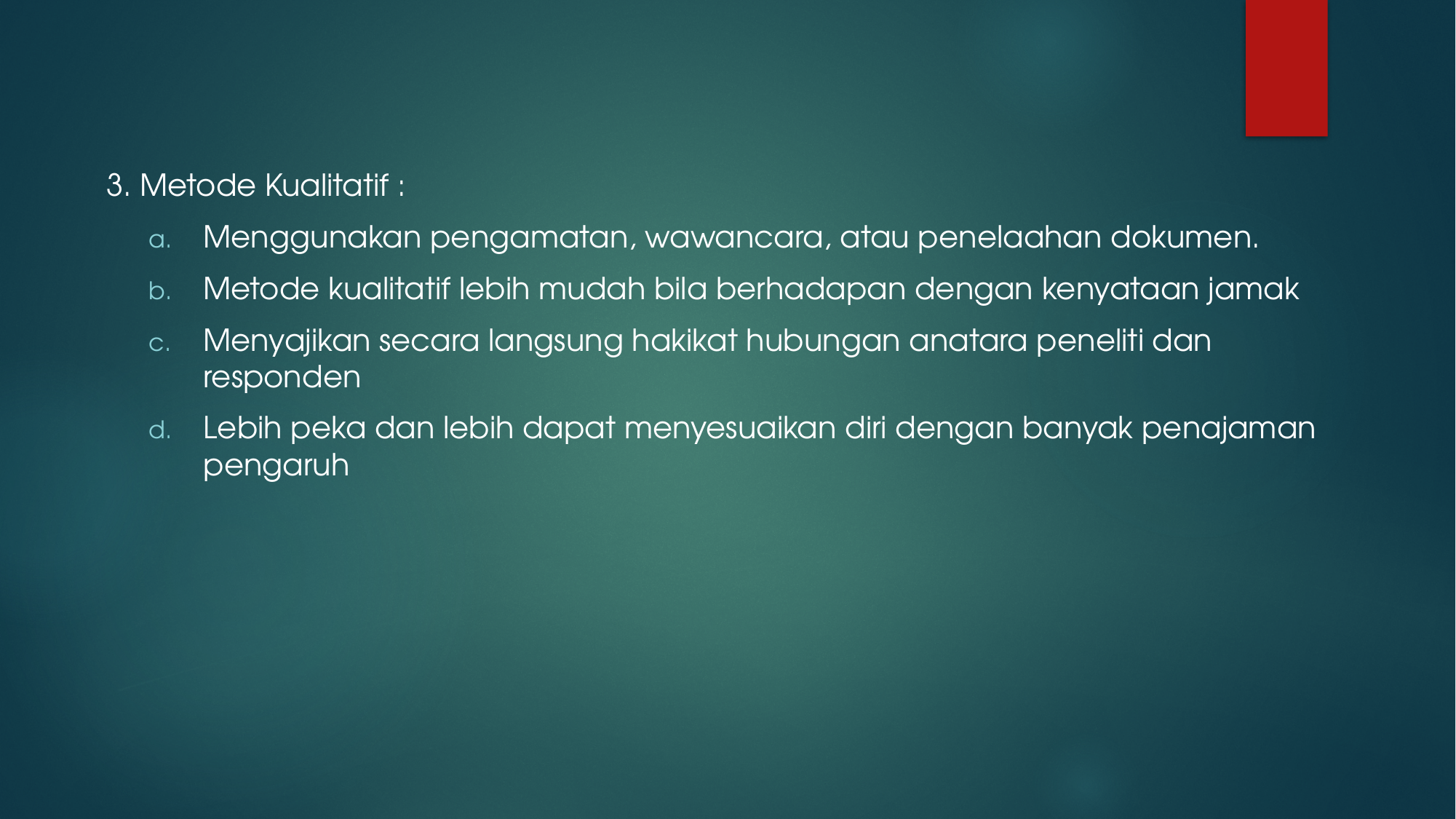

#
3. Metode Kualitatif :
Menggunakan pengamatan, wawancara, atau penelaahan dokumen.
Metode kualitatif lebih mudah bila berhadapan dengan kenyataan jamak
Menyajikan secara langsung hakikat hubungan anatara peneliti dan responden
Lebih peka dan lebih dapat menyesuaikan diri dengan banyak penajaman pengaruh